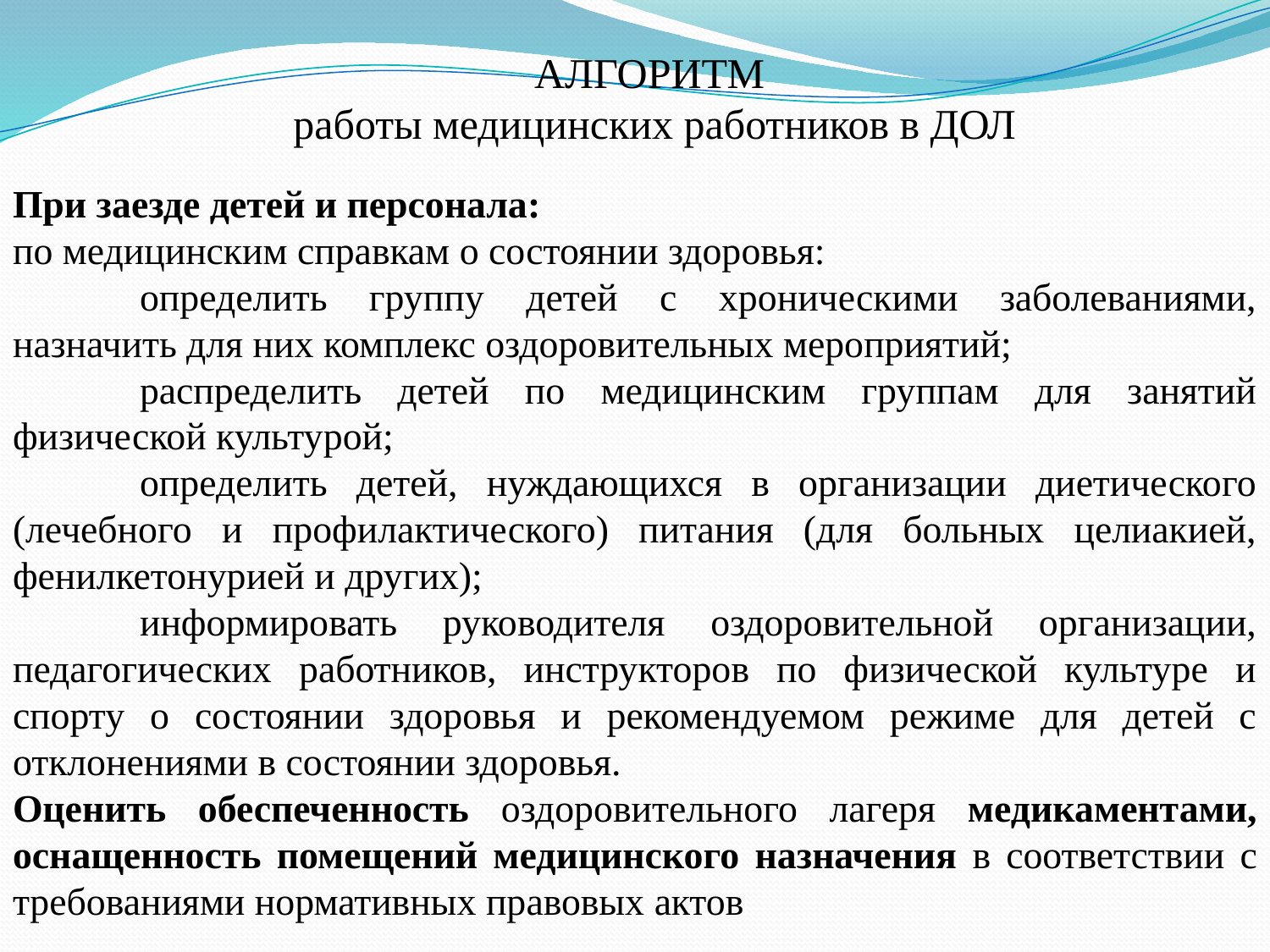

АЛГОРИТМ
работы медицинских работников в ДОЛ
При заезде детей и персонала:
по медицинским справкам о состоянии здоровья:
	определить группу детей с хроническими заболеваниями, назначить для них комплекс оздоровительных мероприятий;
	распределить детей по медицинским группам для занятий физической культурой;
	определить детей, нуждающихся в организации диетического (лечебного и профилактического) питания (для больных целиакией, фенилкетонурией и других);
	информировать руководителя оздоровительной организации, педагогических работников, инструкторов по физической культуре и спорту о состоянии здоровья и рекомендуемом режиме для детей с отклонениями в состоянии здоровья.
Оценить обеспеченность оздоровительного лагеря медикаментами, оснащенность помещений медицинского назначения в соответствии с требованиями нормативных правовых актов